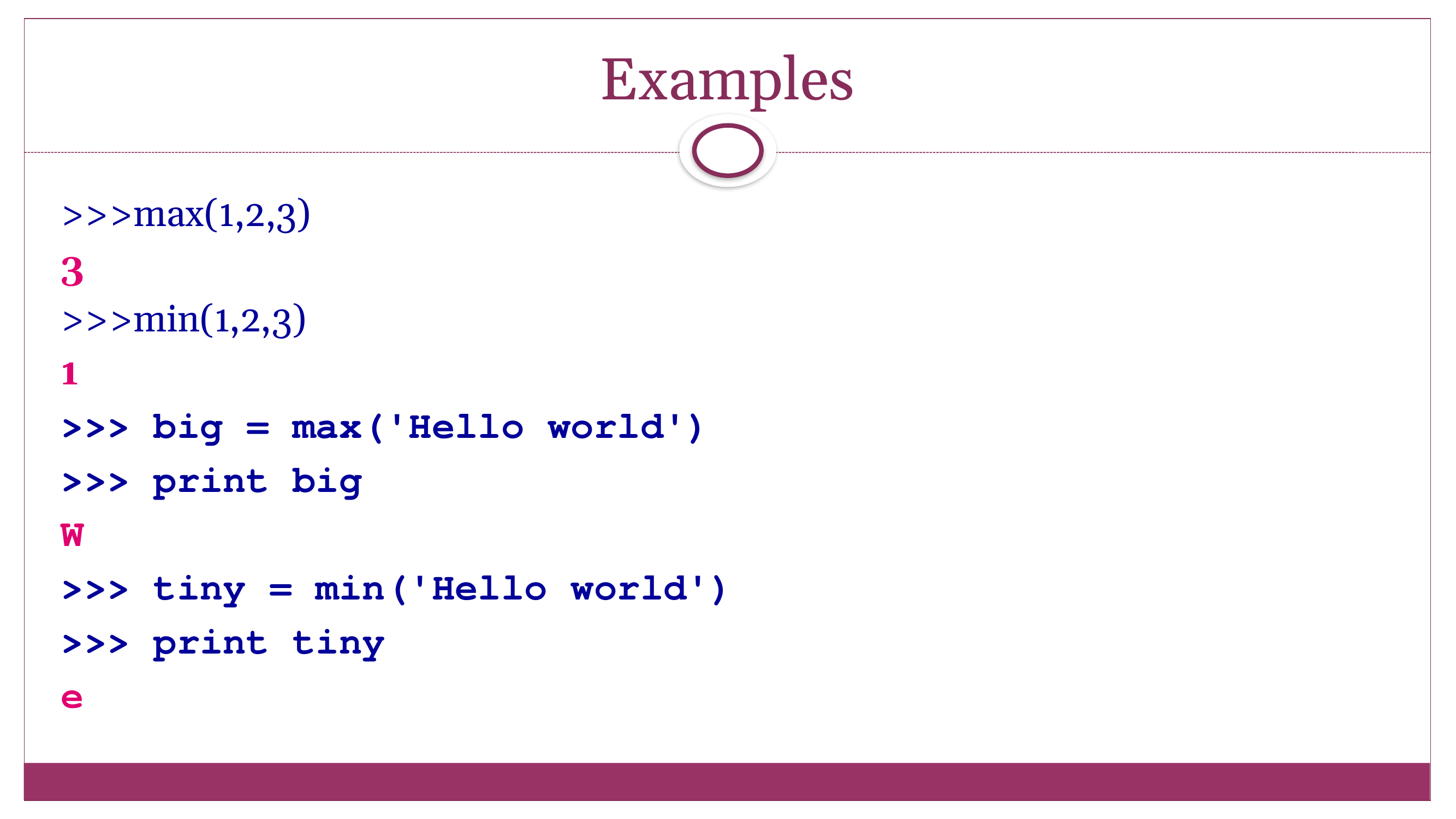

# Examples
>>>max(1,2,3)
3
>>>min(1,2,3)
1
>>> big = max('Hello world')
>>> print big
W
>>> tiny = min('Hello world')
>>> print tiny
e